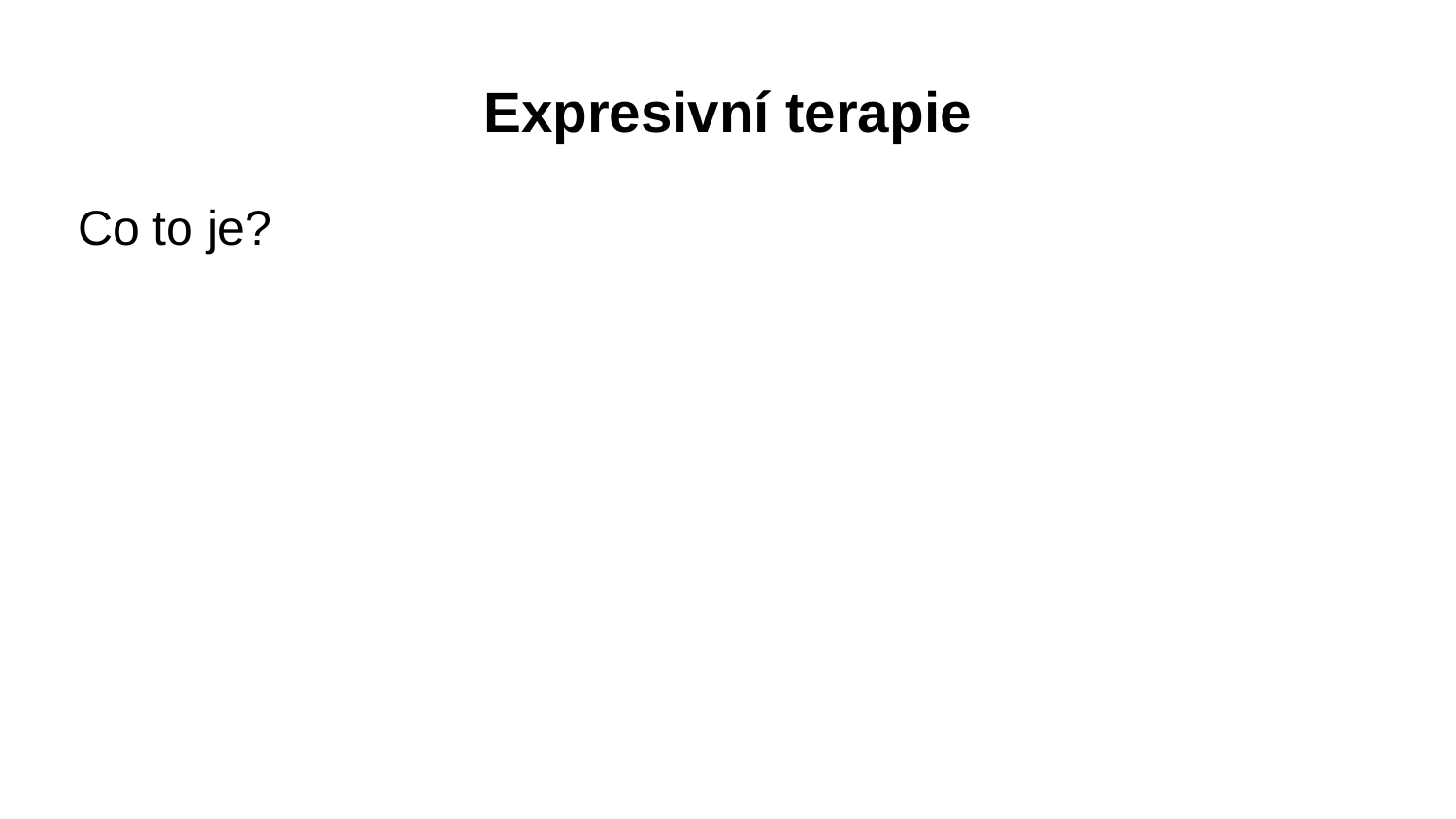

# Expresivní terapie
Co to je?
= formy psychoterapie, které využívají k sebevyjádření člověka jiné komunikační kanály než verbální

	* terapeutickým nástrojem je zde kreativita
	* exprese je forma prožitku, kdy jedinec spontánně projevuje své vnitřní psychické stavy,	 dojmy, pocity a nálady prostřednictvím uměleckých disciplín
	* receptivní (přijímáme umění) a aktivní (tvoříme)
 	* individuální a skupinová